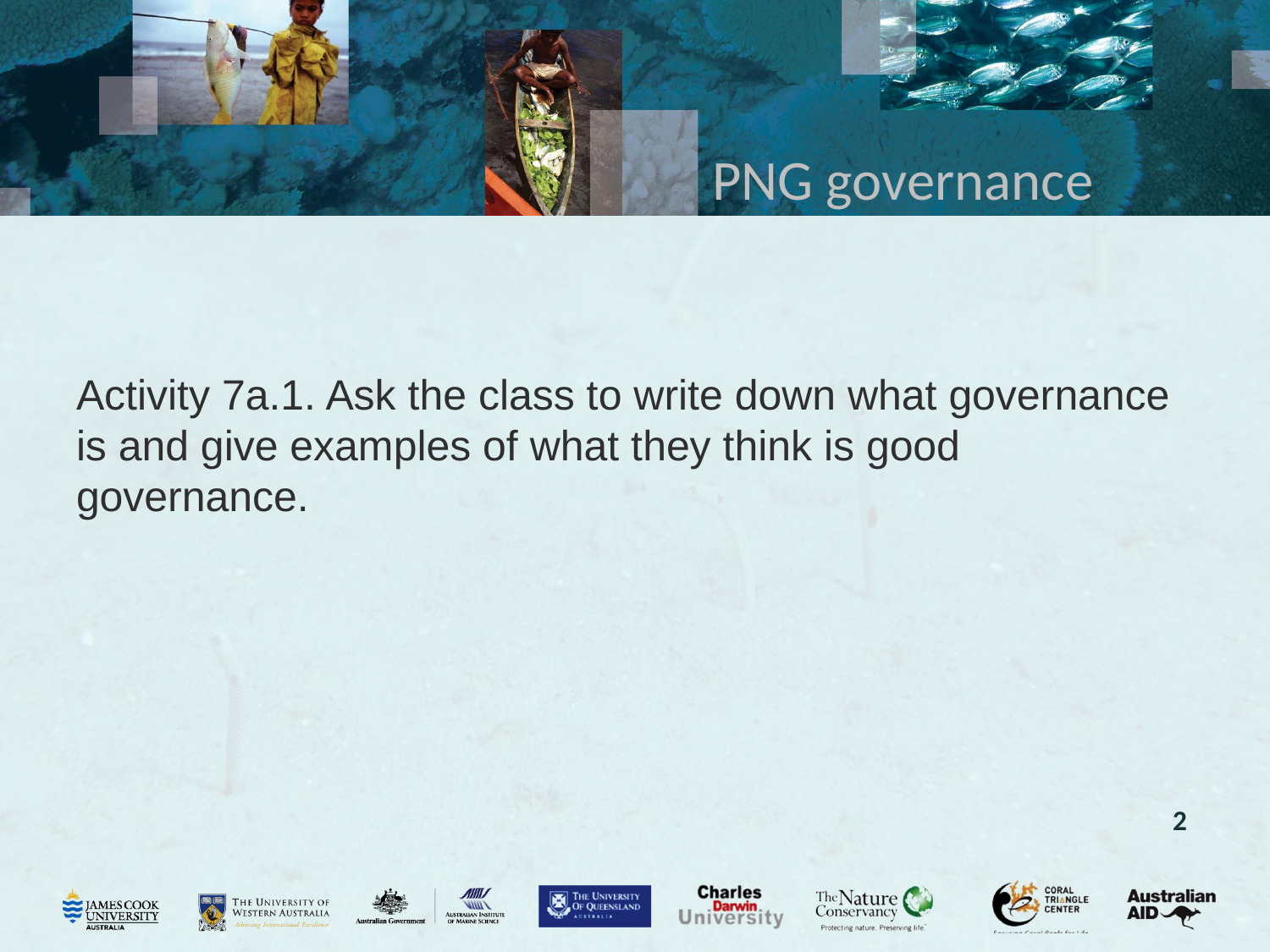

# PNG governance

Activity 7a.1. Ask the class to write down what governance is and give examples of what they think is good governance.